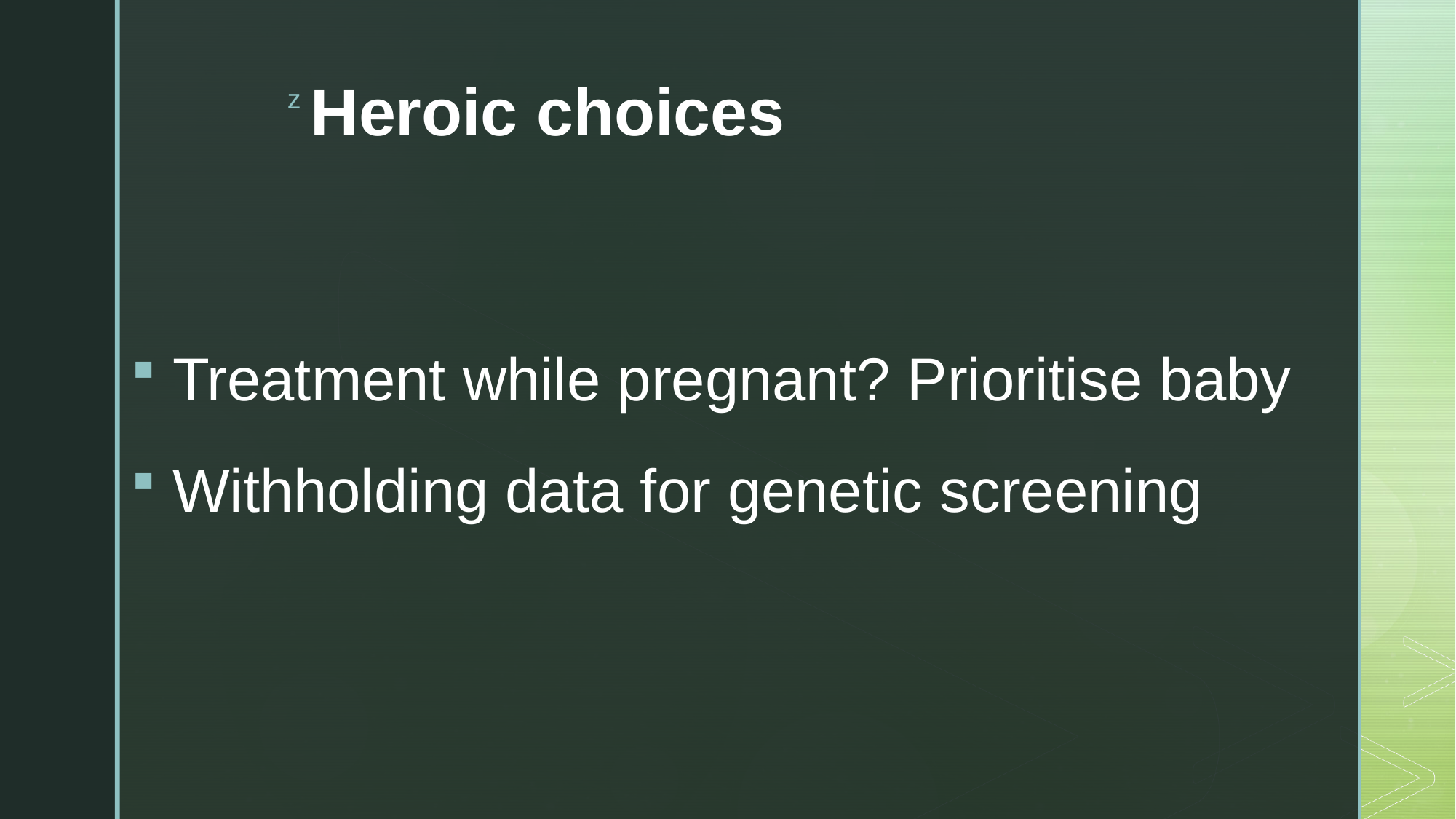

# Heroic choices
Treatment while pregnant? Prioritise baby
Withholding data for genetic screening